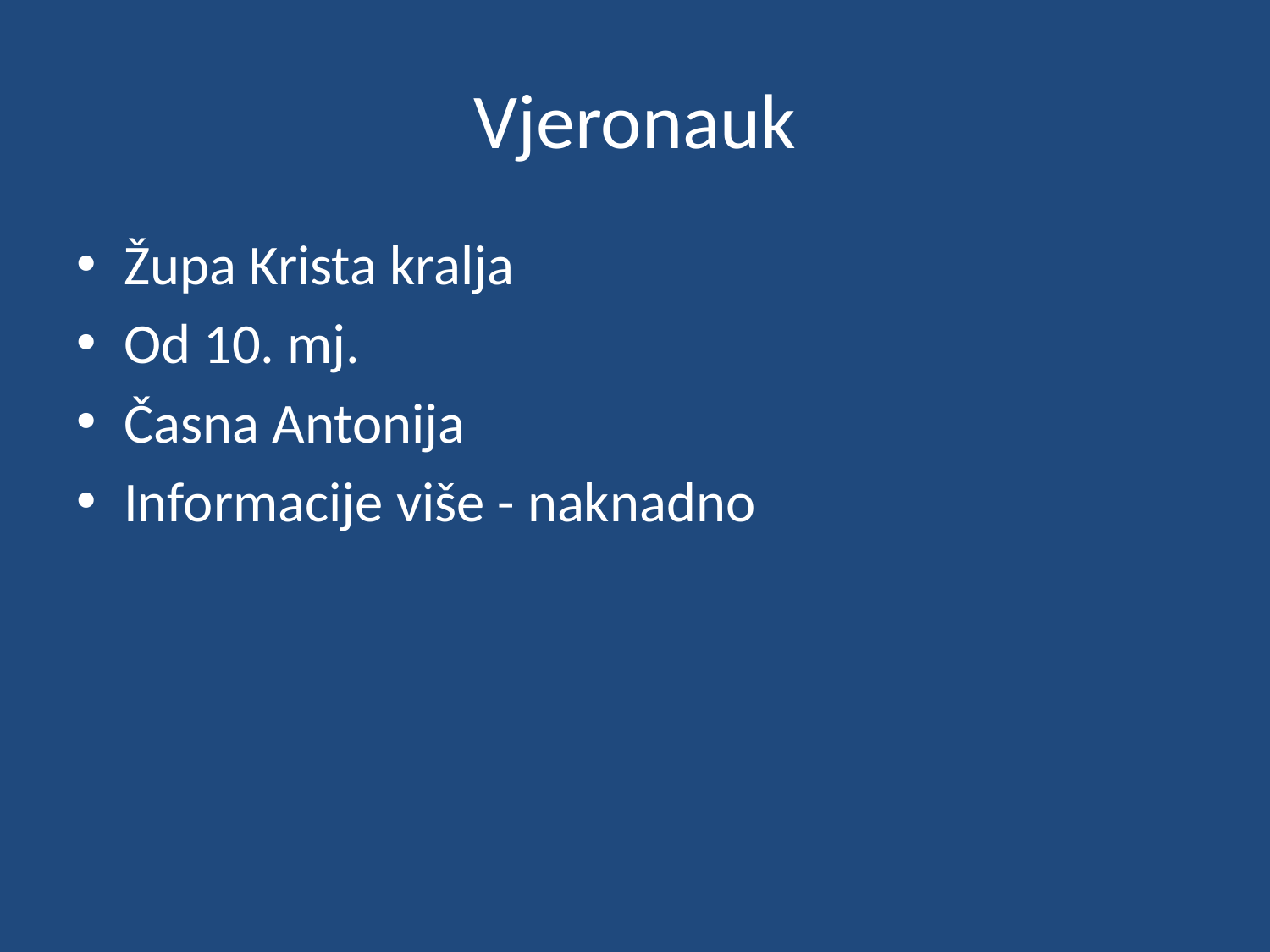

# Vjeronauk
Župa Krista kralja
Od 10. mj.
Časna Antonija
Informacije više - naknadno